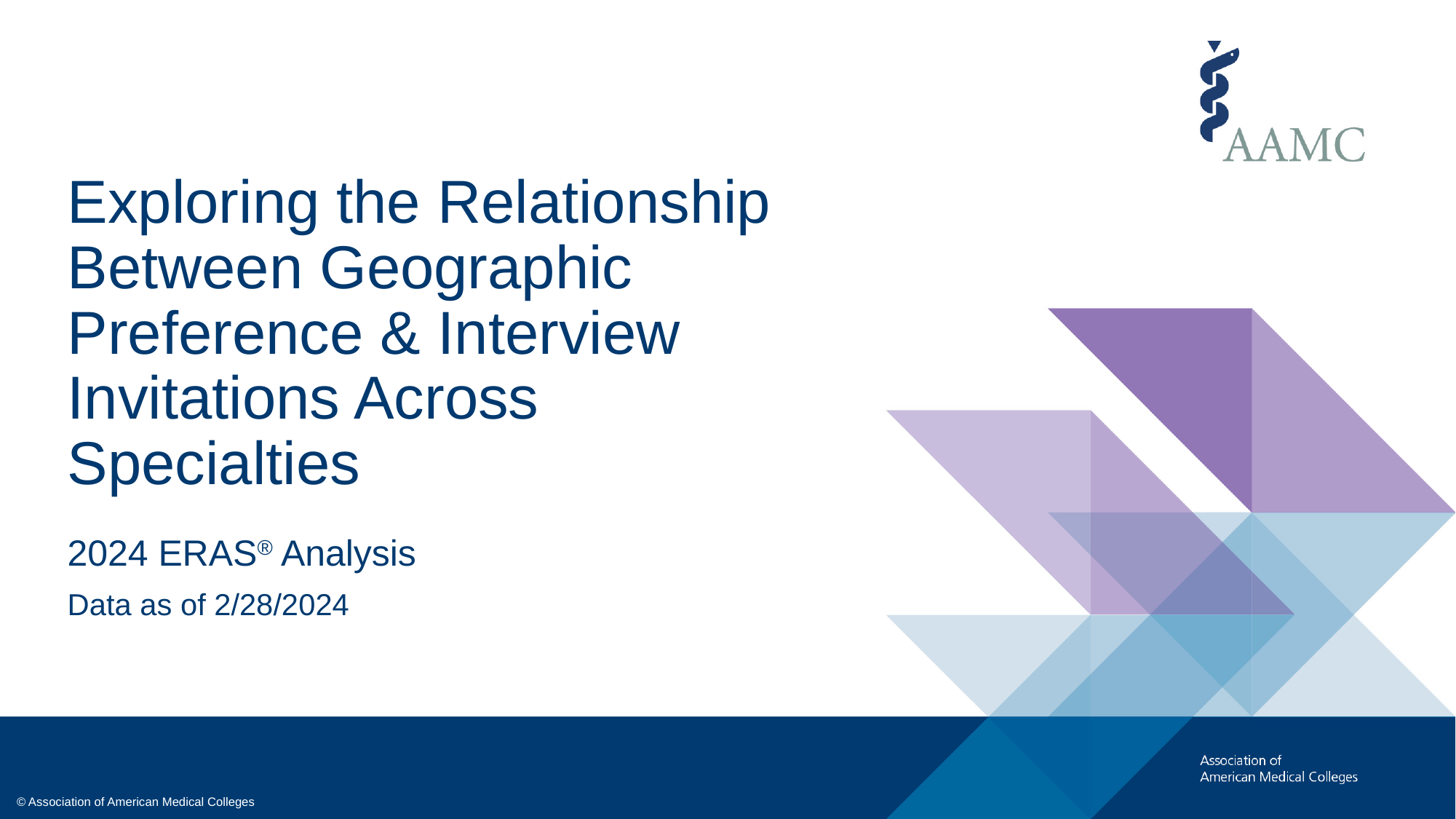

# Exploring the Relationship Between Geographic Preference & Interview Invitations Across Specialties
2024 ERAS® Analysis
Data as of 2/28/2024